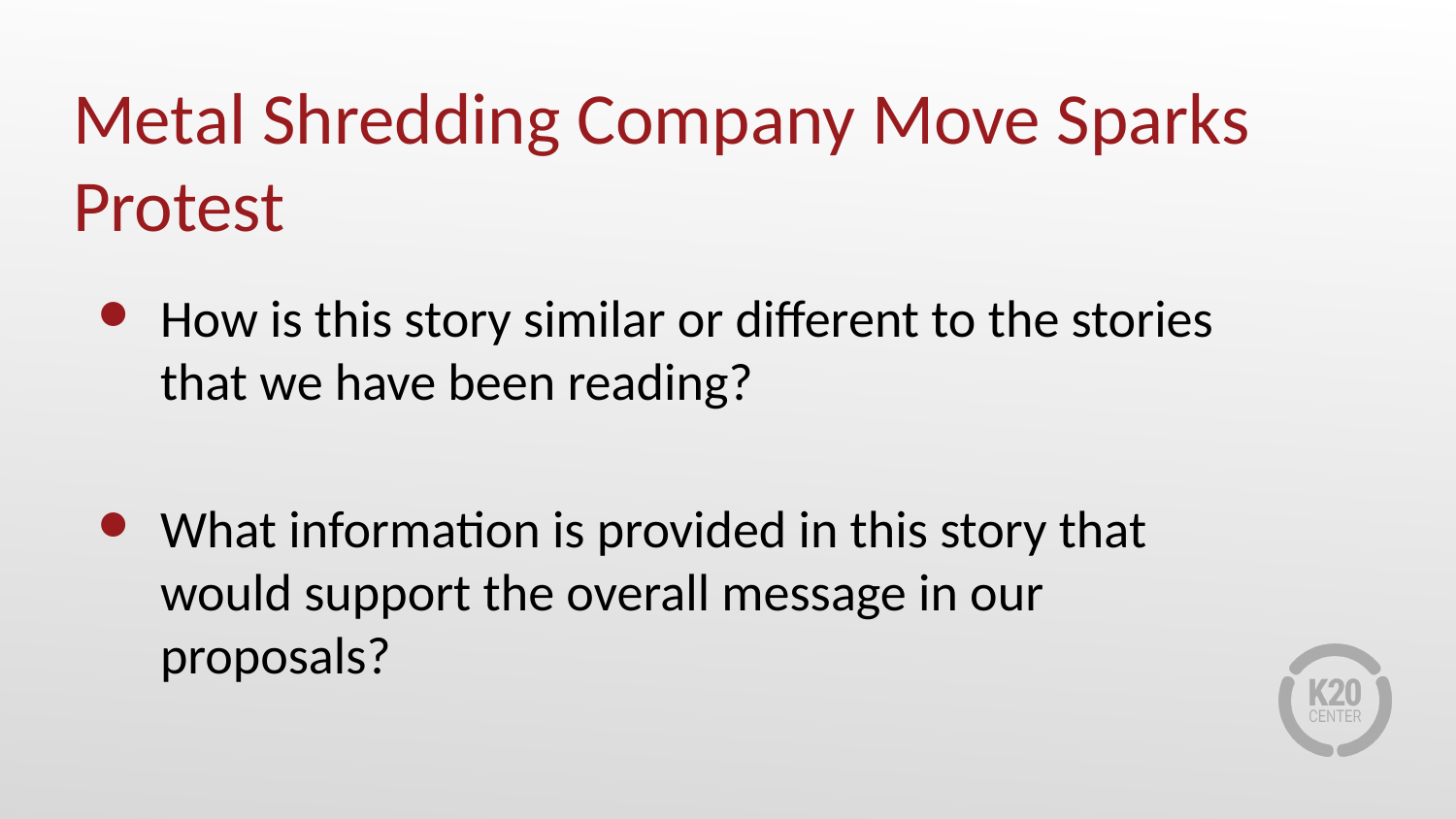

# Metal Shredding Company Move Sparks Protest
How is this story similar or different to the stories that we have been reading?

What information is provided in this story that would support the overall message in our proposals?